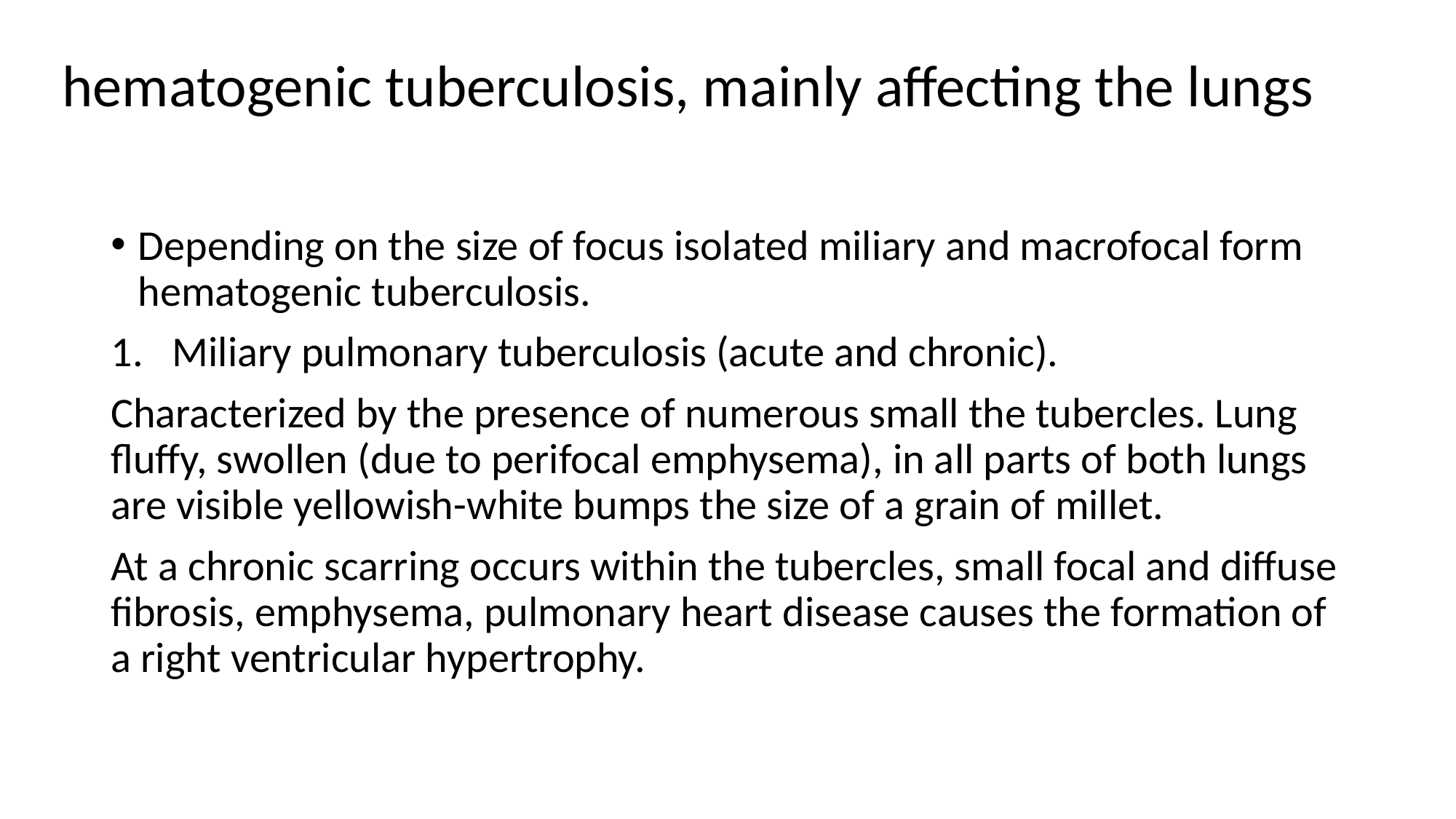

# hematogenic tuberculosis, mainly affecting the lungs
Depending on the size of focus isolated miliary and macrofocal form hematogenic tuberculosis.
Miliary pulmonary tuberculosis (acute and chronic).
Characterized by the presence of numerous small the tubercles. Lung fluffy, swollen (due to perifocal emphysema), in all parts of both lungs are visible yellowish-white bumps the size of a grain of millet.
At a chronic scarring occurs within the tubercles, small focal and diffuse fibrosis, emphysema, pulmonary heart disease causes the formation of a right ventricular hypertrophy.